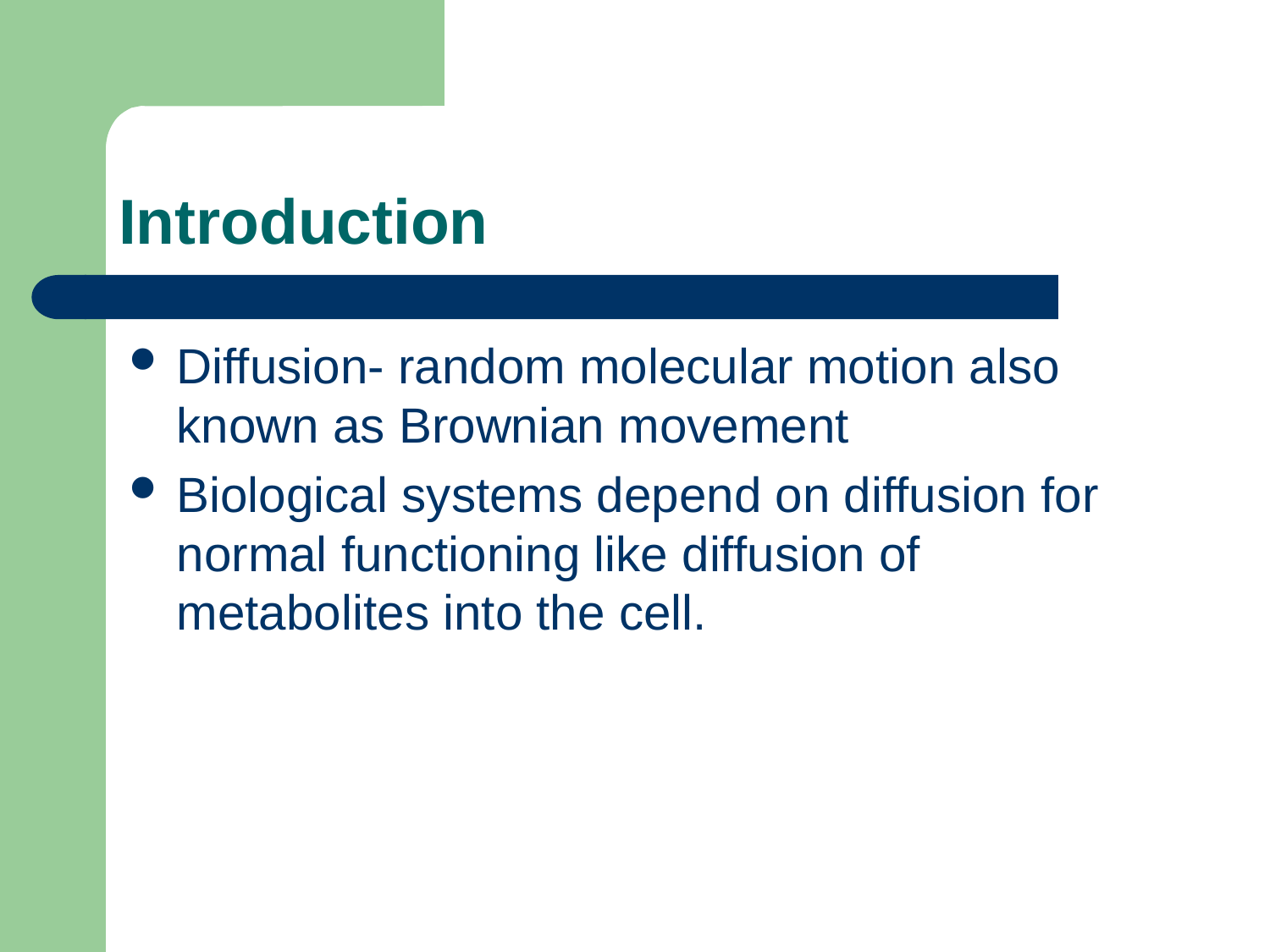

# Introduction
Diffusion- random molecular motion also known as Brownian movement
Biological systems depend on diffusion for normal functioning like diffusion of metabolites into the cell.